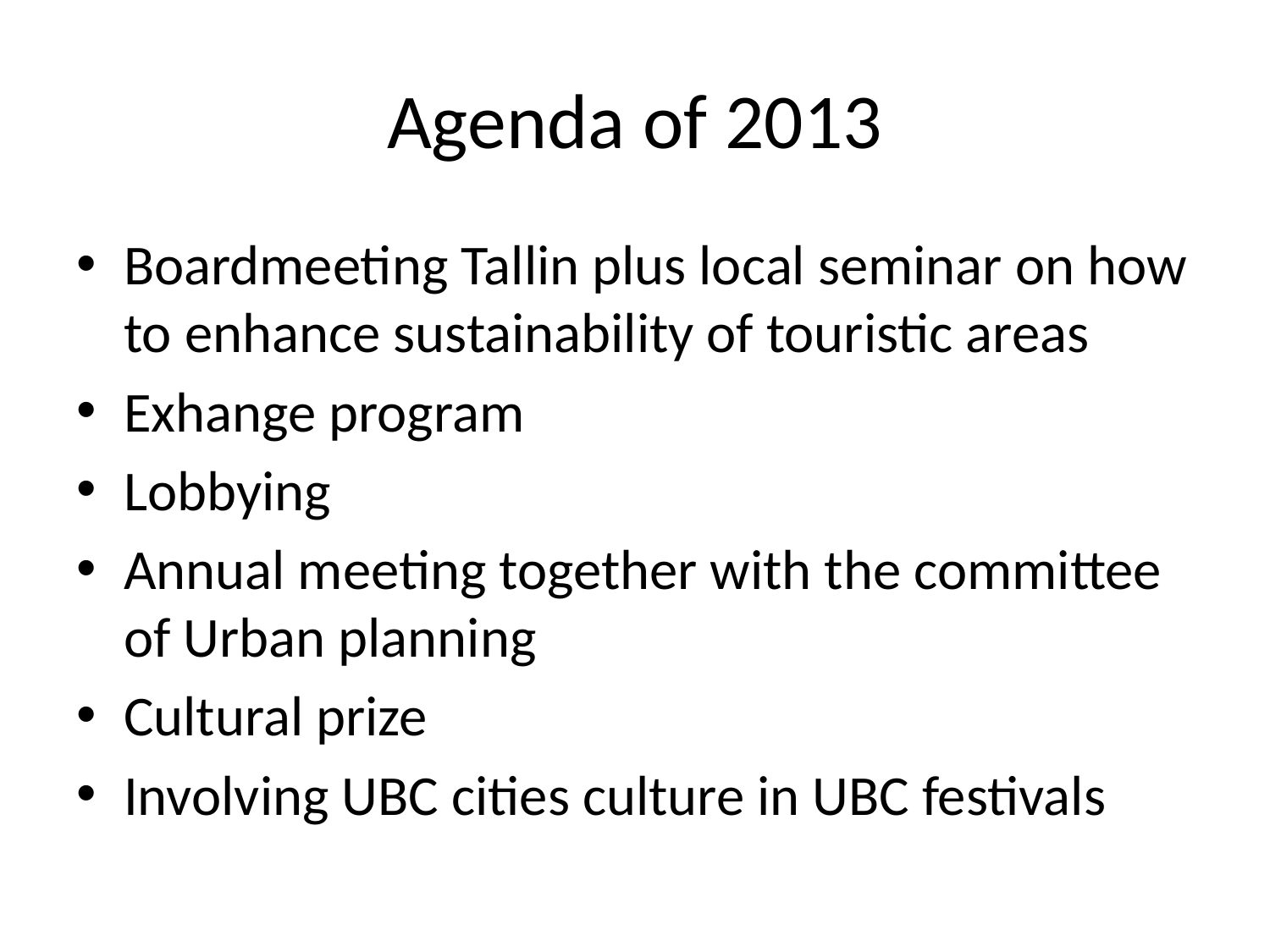

# Agenda of 2013
Boardmeeting Tallin plus local seminar on how to enhance sustainability of touristic areas
Exhange program
Lobbying
Annual meeting together with the committee of Urban planning
Cultural prize
Involving UBC cities culture in UBC festivals